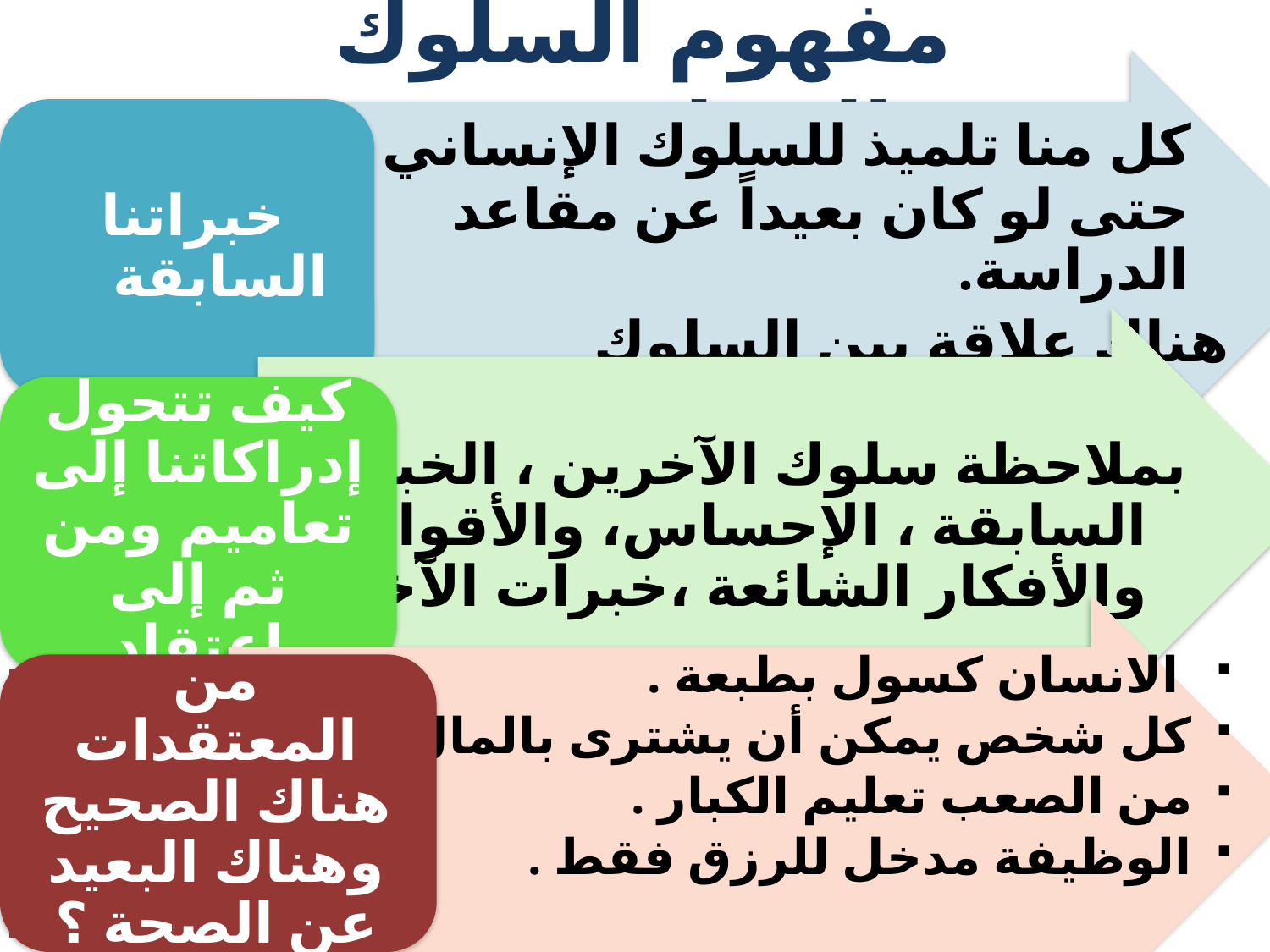

مفهوم السلوك التنظيمي

  كل منا تلميذ للسلوك الإنساني حتى لو كان بعيداً عن مقاعد الدراسة.
هناك علاقة بين السلوك والاستجابة. ” بكاء الطفل ”

    خبراتنا السابقة

بملاحظة سلوك الآخرين ، الخبرات السابقة ، الإحساس، والأقوال والأفكار الشائعة ،خبرات الآخرين .

كيف تتحول إدراكاتنا إلى تعاميم ومن ثم إلى إعتقاد

 الانسان كسول بطبعة .
كل شخص يمكن أن يشترى بالمال .
من الصعب تعليم الكبار .
الوظيفة مدخل للرزق فقط .

من المعتقدات هناك الصحيح وهناك البعيد عن الصحة ؟
3
أ .بدرية الجهني